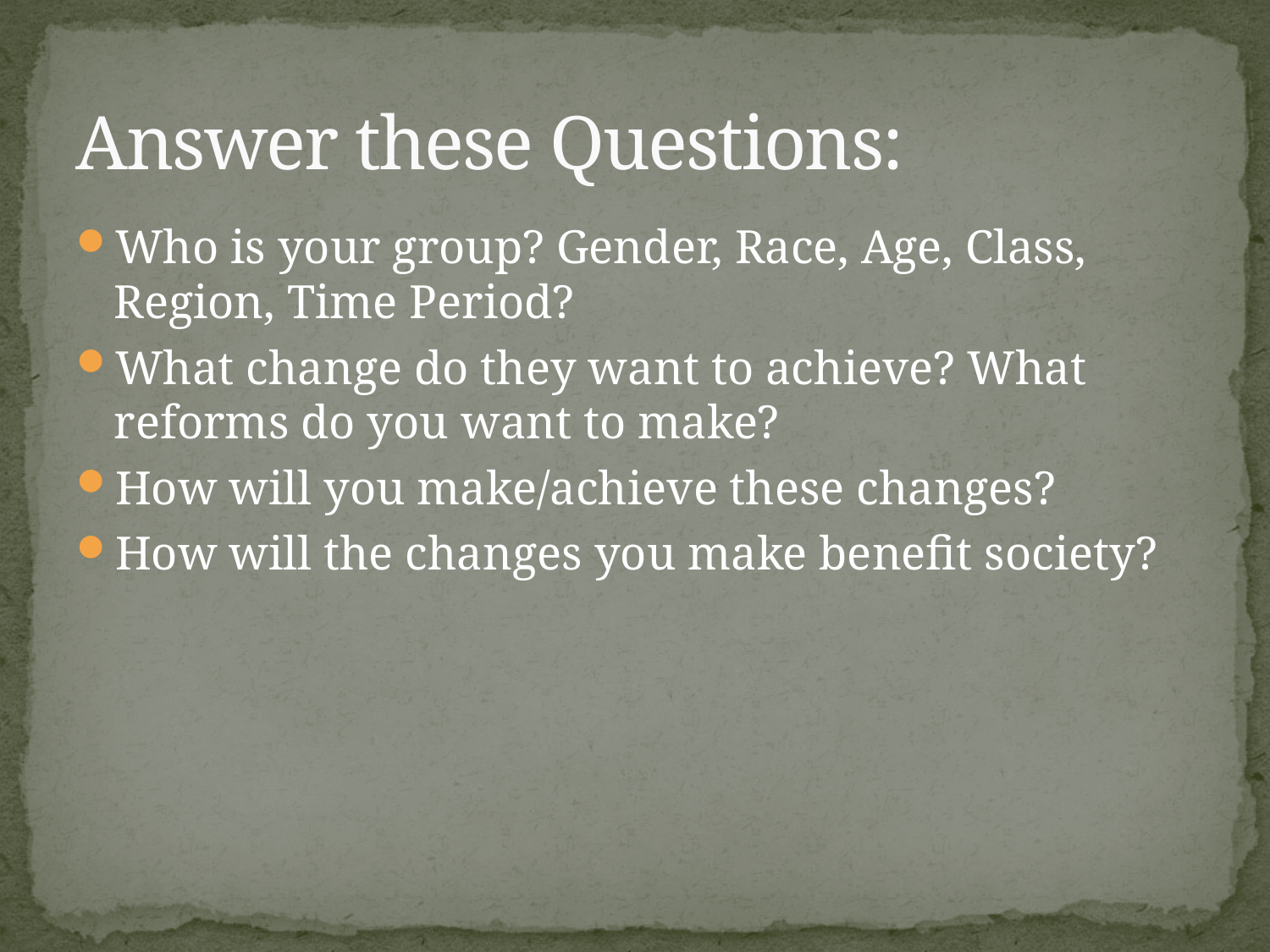

# Answer these Questions:
Who is your group? Gender, Race, Age, Class, Region, Time Period?
What change do they want to achieve? What reforms do you want to make?
How will you make/achieve these changes?
How will the changes you make benefit society?